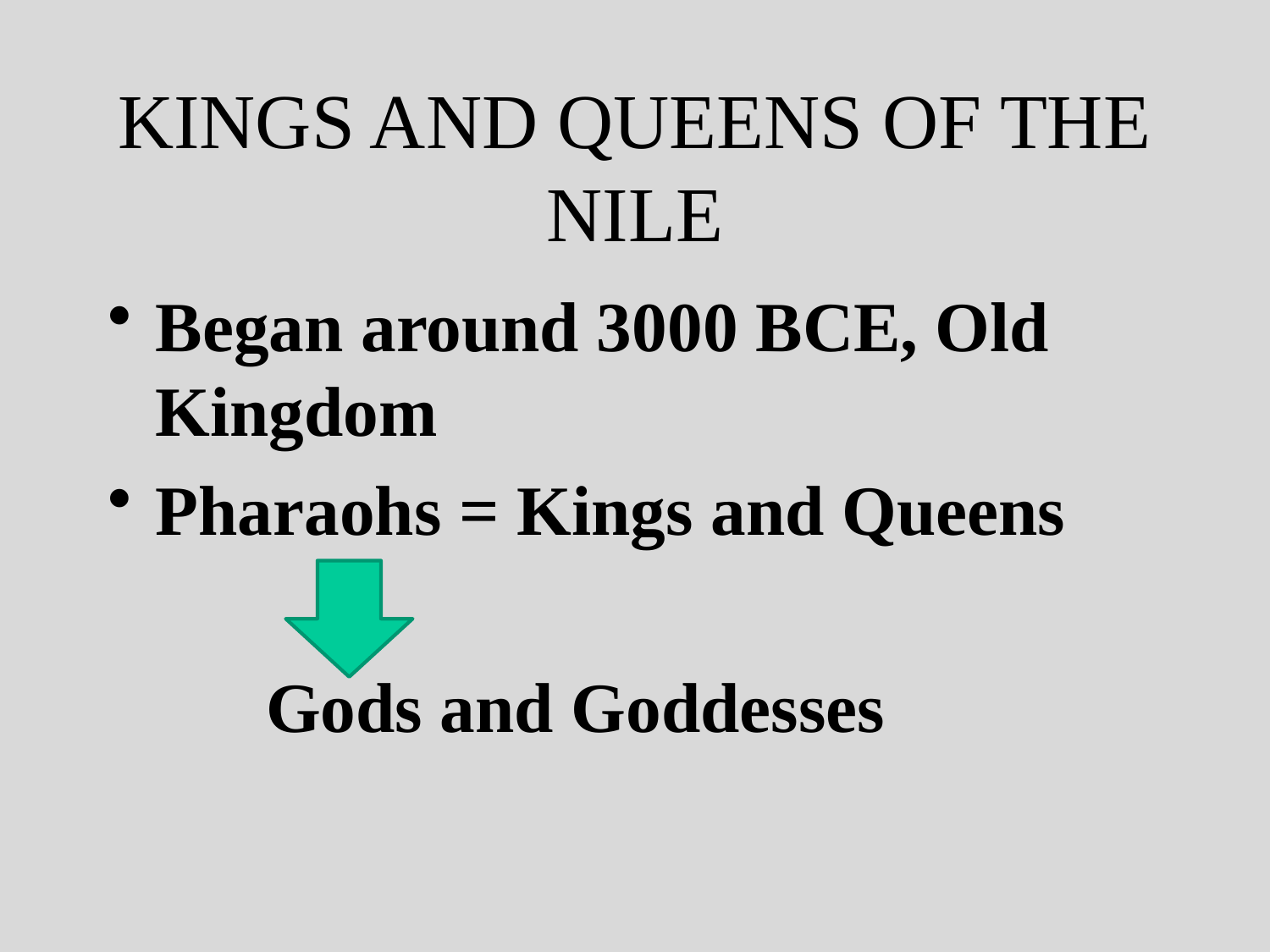

# KINGS AND QUEENS OF THE NILE
Began around 3000 BCE, Old Kingdom
Pharaohs = Kings and Queens

         Gods and Goddesses